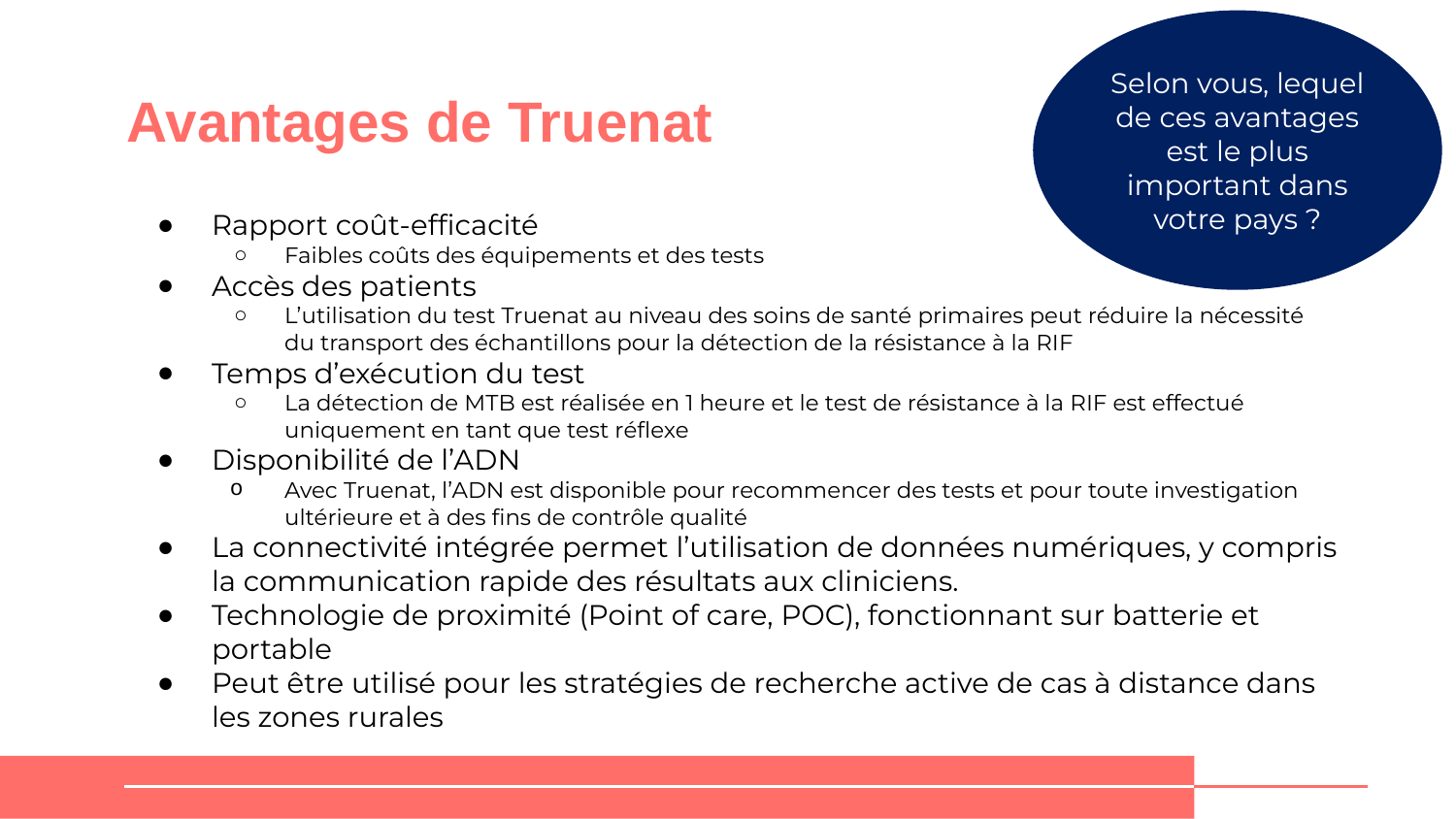

Selon vous, lequel de ces avantages est le plus important dans votre pays ?
# Avantages de Truenat
Rapport coût-efficacité
Faibles coûts des équipements et des tests
Accès des patients
L’utilisation du test Truenat au niveau des soins de santé primaires peut réduire la nécessité du transport des échantillons pour la détection de la résistance à la RIF
Temps d’exécution du test
La détection de MTB est réalisée en 1 heure et le test de résistance à la RIF est effectué uniquement en tant que test réflexe
Disponibilité de l’ADN
Avec Truenat, l’ADN est disponible pour recommencer des tests et pour toute investigation ultérieure et à des fins de contrôle qualité
La connectivité intégrée permet l’utilisation de données numériques, y compris la communication rapide des résultats aux cliniciens.
Technologie de proximité (Point of care, POC), fonctionnant sur batterie et portable
Peut être utilisé pour les stratégies de recherche active de cas à distance dans les zones rurales